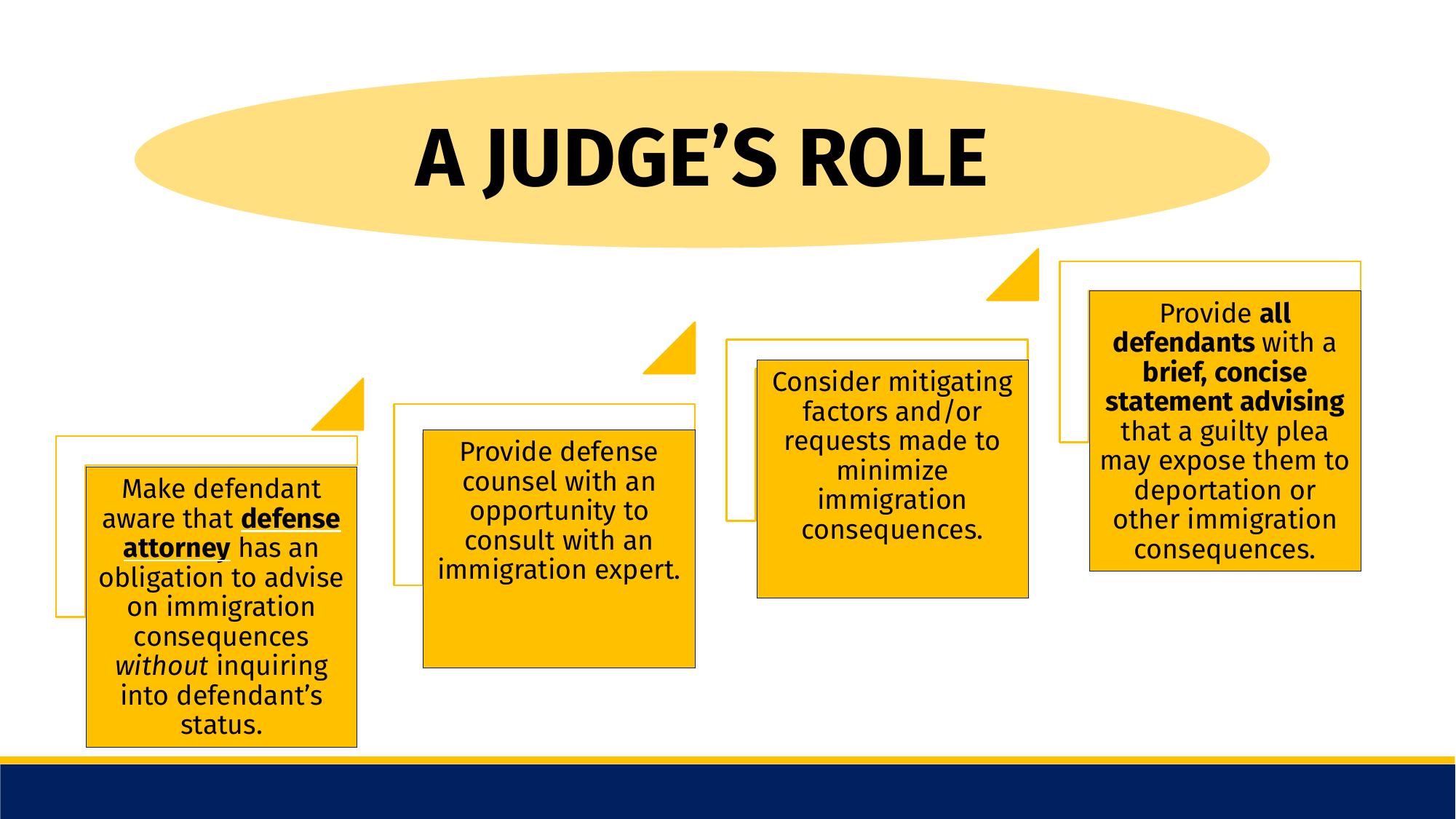

A judge’s role

Provide all defendants with a brief, concise statement advising that a guilty plea may expose them to deportation or other immigration consequences.

Consider mitigating factors and/or requests made to minimize immigration consequences.

Provide defense counsel with an opportunity to consult with an immigration expert.
Make defendant aware that defense attorney has an obligation to advise on immigration consequences without inquiring into defendant’s status.